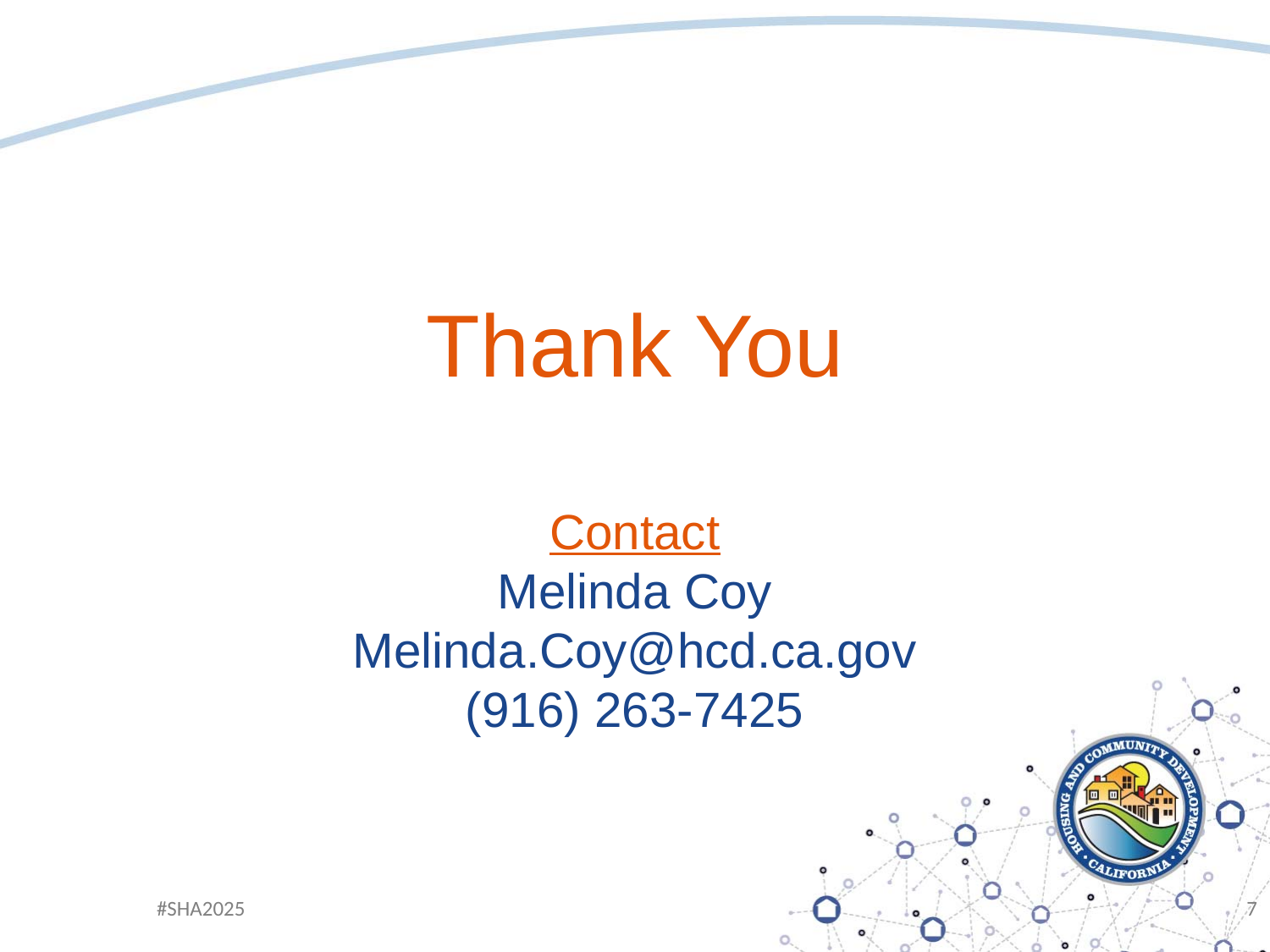

# Thank You Contact Melinda Coy Melinda.Coy@hcd.ca.gov (916) 263-7425
#SHA2025
7